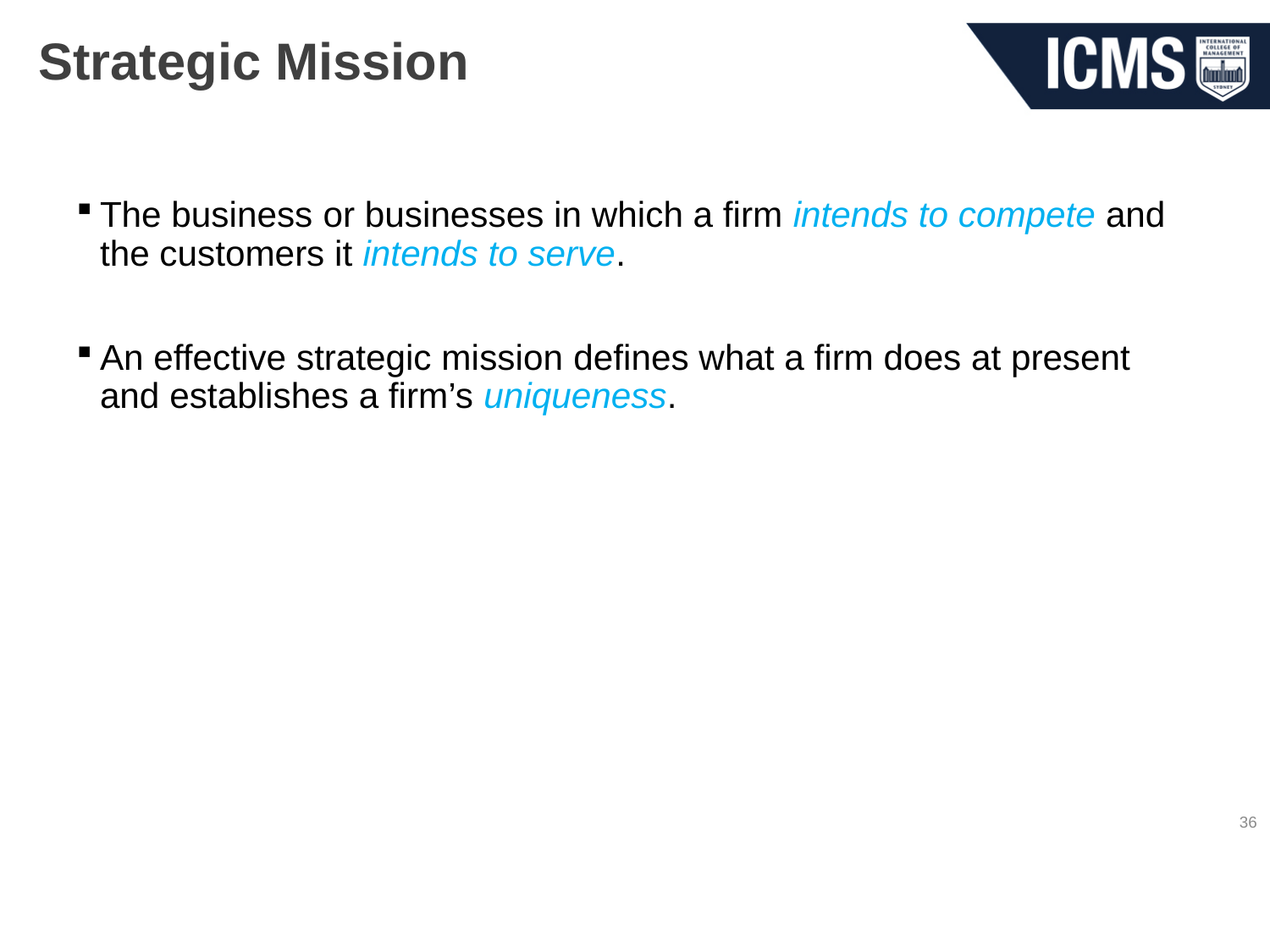

# Strategic Mission

The business or businesses in which a firm intends to compete and the customers it intends to serve.

An effective strategic mission defines what a firm does at present and establishes a firm’s uniqueness.
36